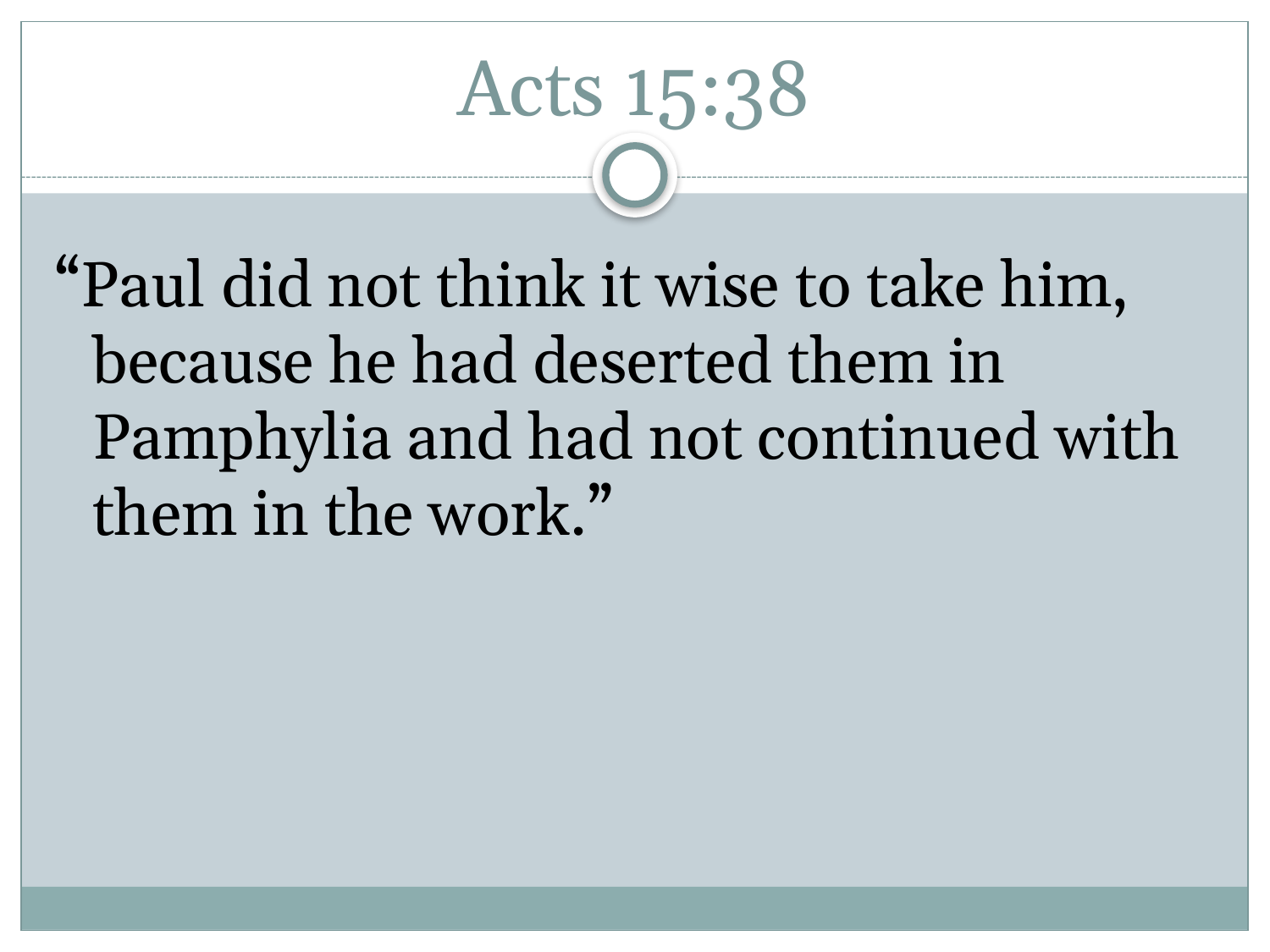

# Acts 15:38

“Paul did not think it wise to take him, because he had deserted them in Pamphylia and had not continued with them in the work.”